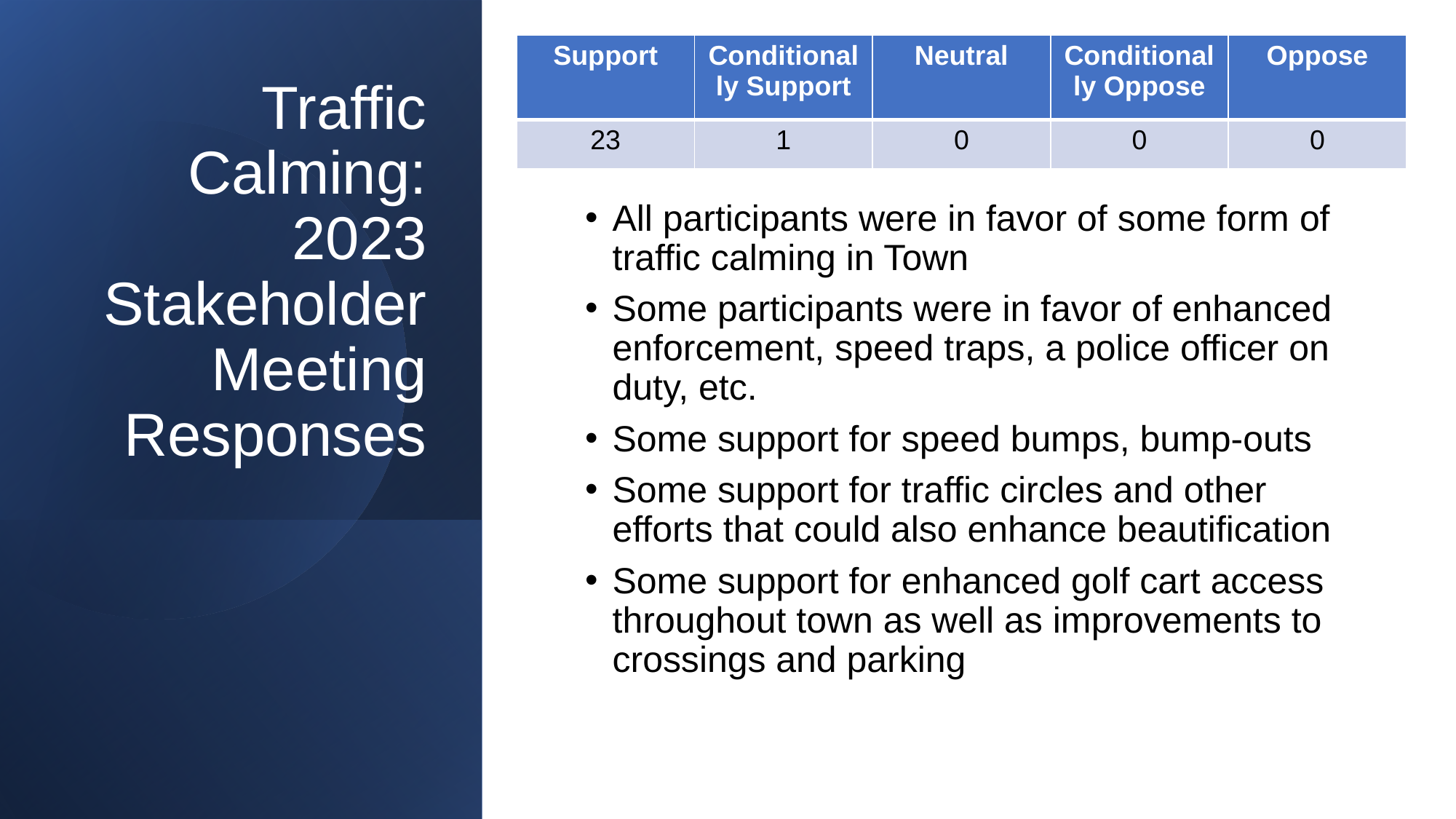

| Support | Conditionally Support | Neutral | Conditionally Oppose | Oppose |
| --- | --- | --- | --- | --- |
| 23 | 1 | 0 | 0 | 0 |
# Traffic Calming: 2023 Stakeholder Meeting Responses
All participants were in favor of some form of traffic calming in Town
Some participants were in favor of enhanced enforcement, speed traps, a police officer on duty, etc.
Some support for speed bumps, bump-outs
Some support for traffic circles and other efforts that could also enhance beautification
Some support for enhanced golf cart access throughout town as well as improvements to crossings and parking